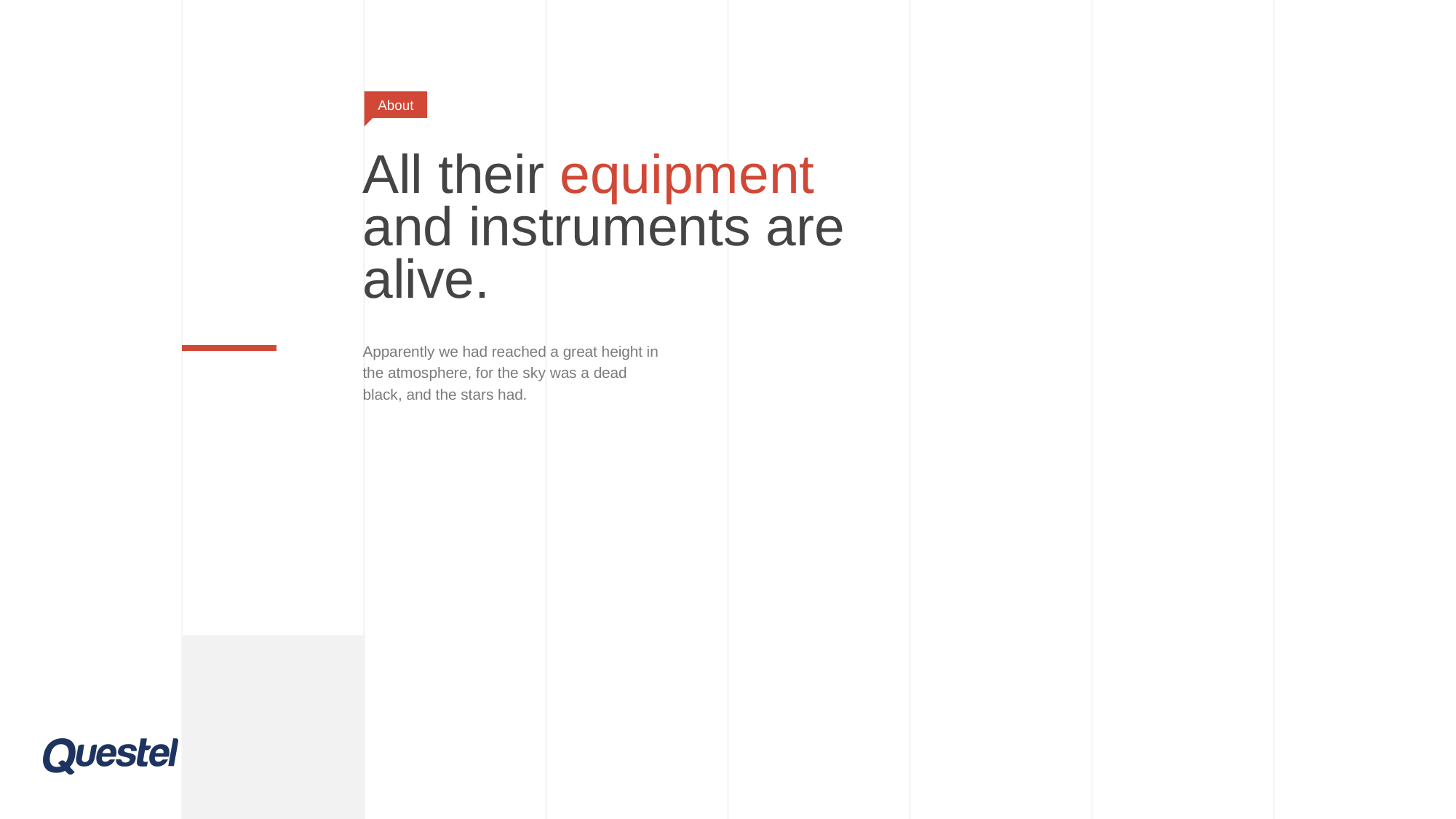

About

All their equipment and instruments are alive.
Apparently we had reached a great height in the atmosphere, for the sky was a dead black, and the stars had.